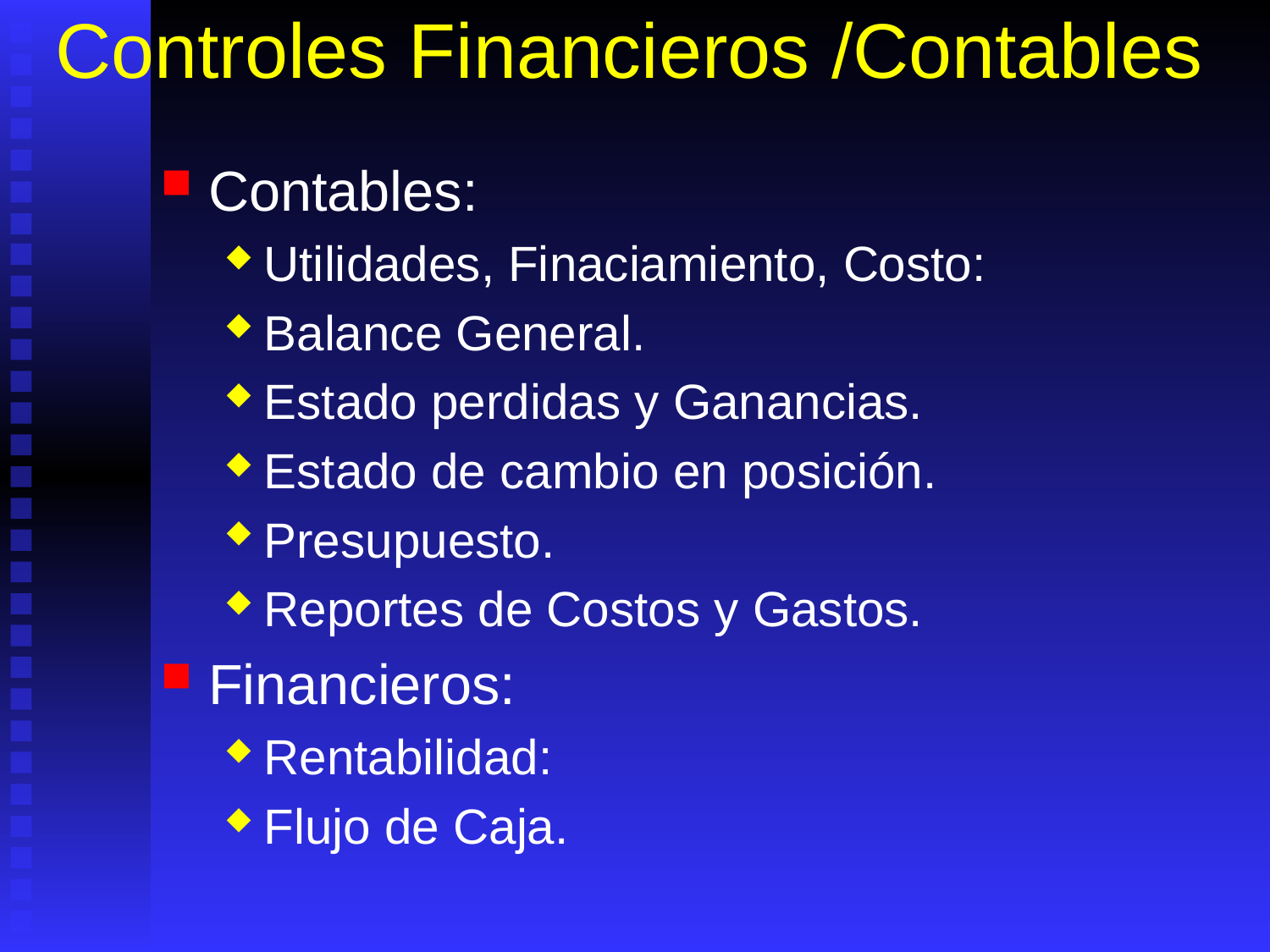

# Controles Financieros /Contables
Contables:
Utilidades, Finaciamiento, Costo:
Balance General.
Estado perdidas y Ganancias.
Estado de cambio en posición.
Presupuesto.
Reportes de Costos y Gastos.
Financieros:
Rentabilidad:
Flujo de Caja.